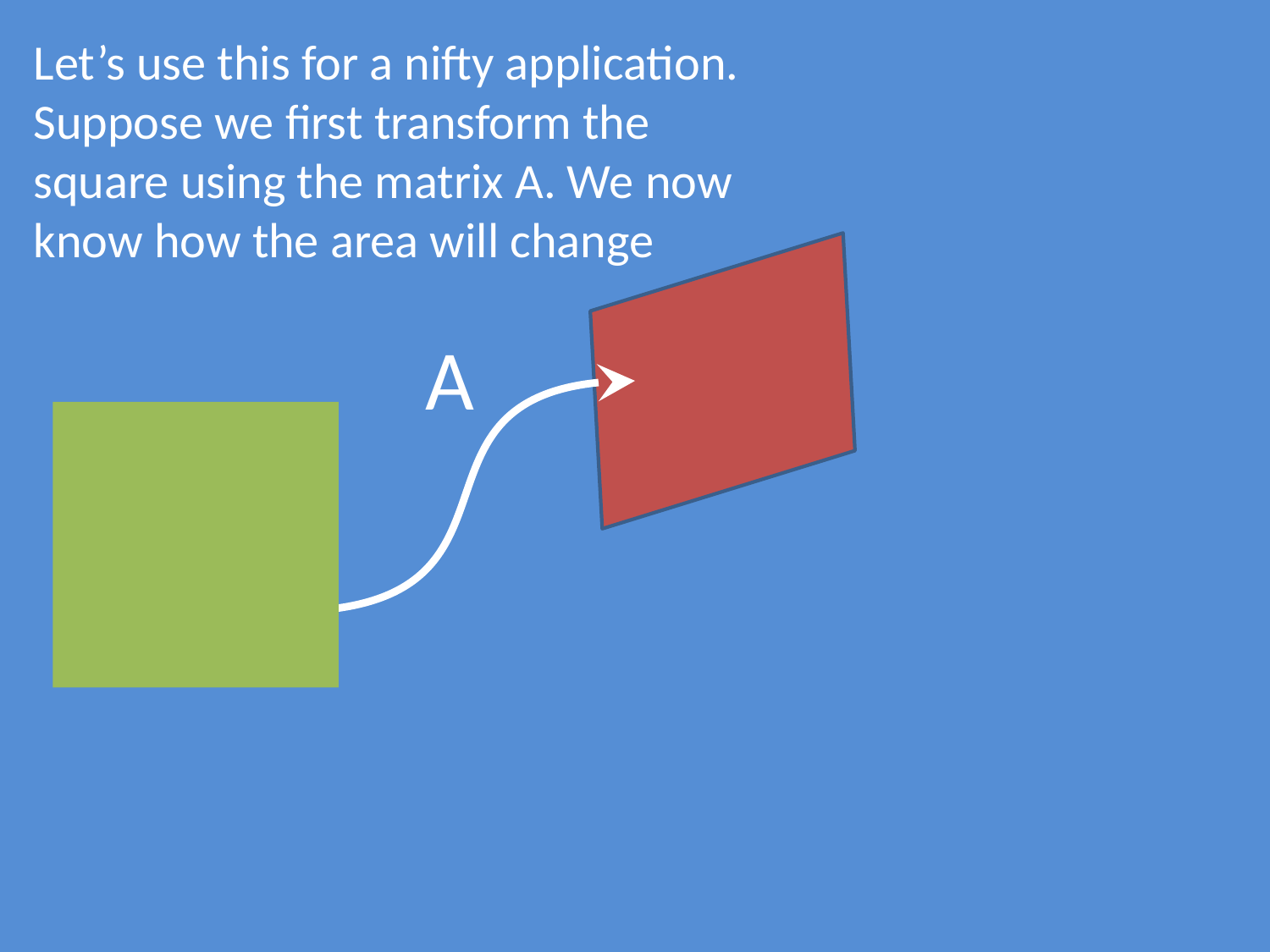

Let’s use this for a nifty application.
Suppose we first transform the square using the matrix A. We now know how the area will change

A